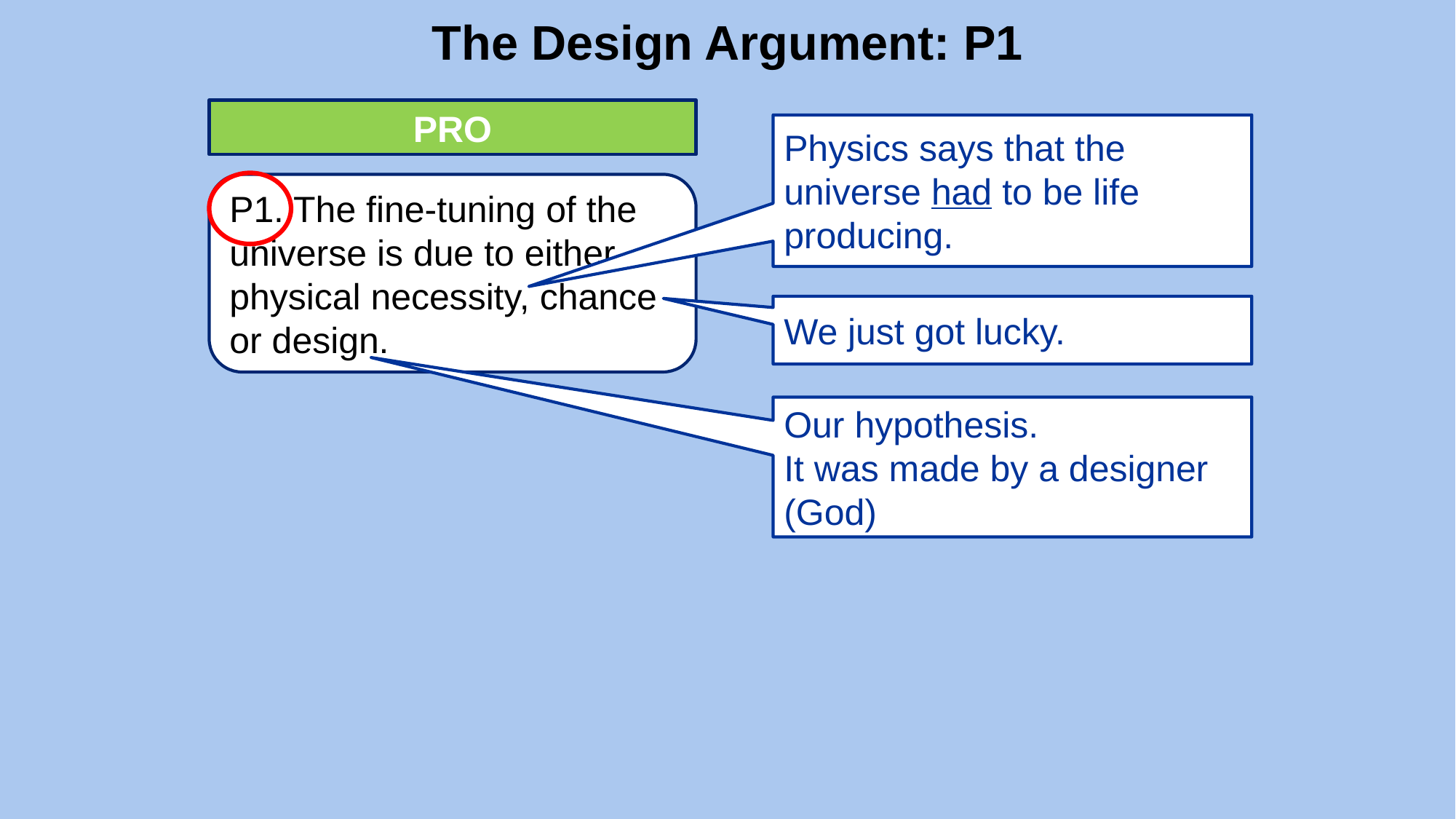

# The Design Argument: P1
PRO
Physics says that the universe had to be life producing.

P1. The fine-tuning of the universe is due to either physical necessity, chance or design.
We just got lucky.
Our hypothesis.
It was made by a designer (God)